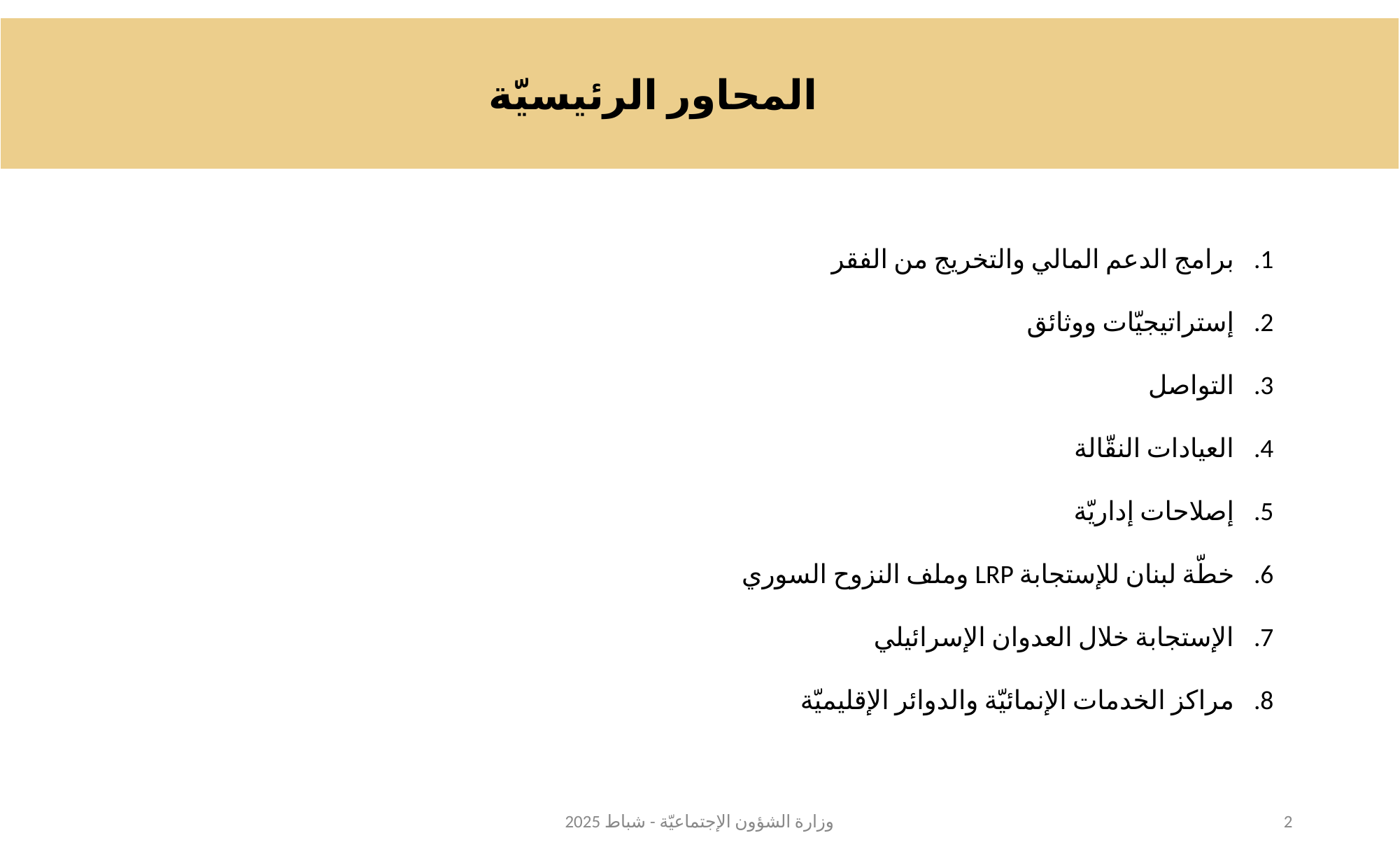

المحاور الرئيسيّة

برامج الدعم المالي والتخريج من الفقر

إستراتيجيّات ووثائق

التواصل

العيادات النقّالة

إصلاحات إداريّة

خطّة لبنان للإستجابة LRP وملف النزوح السوري

الإستجابة خلال العدوان الإسرائيلي

مراكز الخدمات الإنمائيّة والدوائر الإقليميّة

وزارة الشؤون الإجتماعيّة - شباط 2025
2